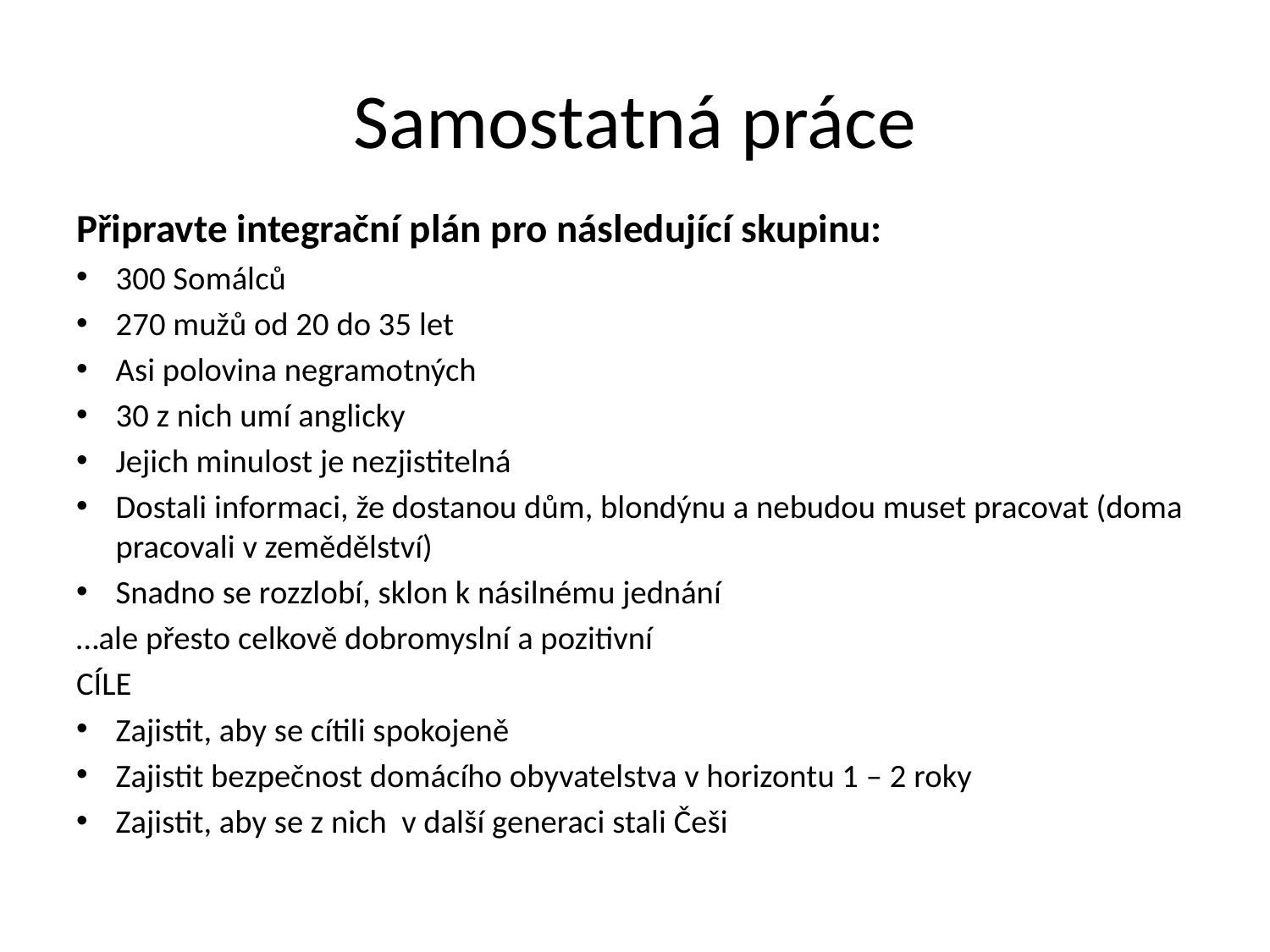

# Samostatná práce
Připravte integrační plán pro následující skupinu:
300 Somálců
270 mužů od 20 do 35 let
Asi polovina negramotných
30 z nich umí anglicky
Jejich minulost je nezjistitelná
Dostali informaci, že dostanou dům, blondýnu a nebudou muset pracovat (doma pracovali v zemědělství)
Snadno se rozzlobí, sklon k násilnému jednání
…ale přesto celkově dobromyslní a pozitivní
CÍLE
Zajistit, aby se cítili spokojeně
Zajistit bezpečnost domácího obyvatelstva v horizontu 1 – 2 roky
Zajistit, aby se z nich  v další generaci stali Češi